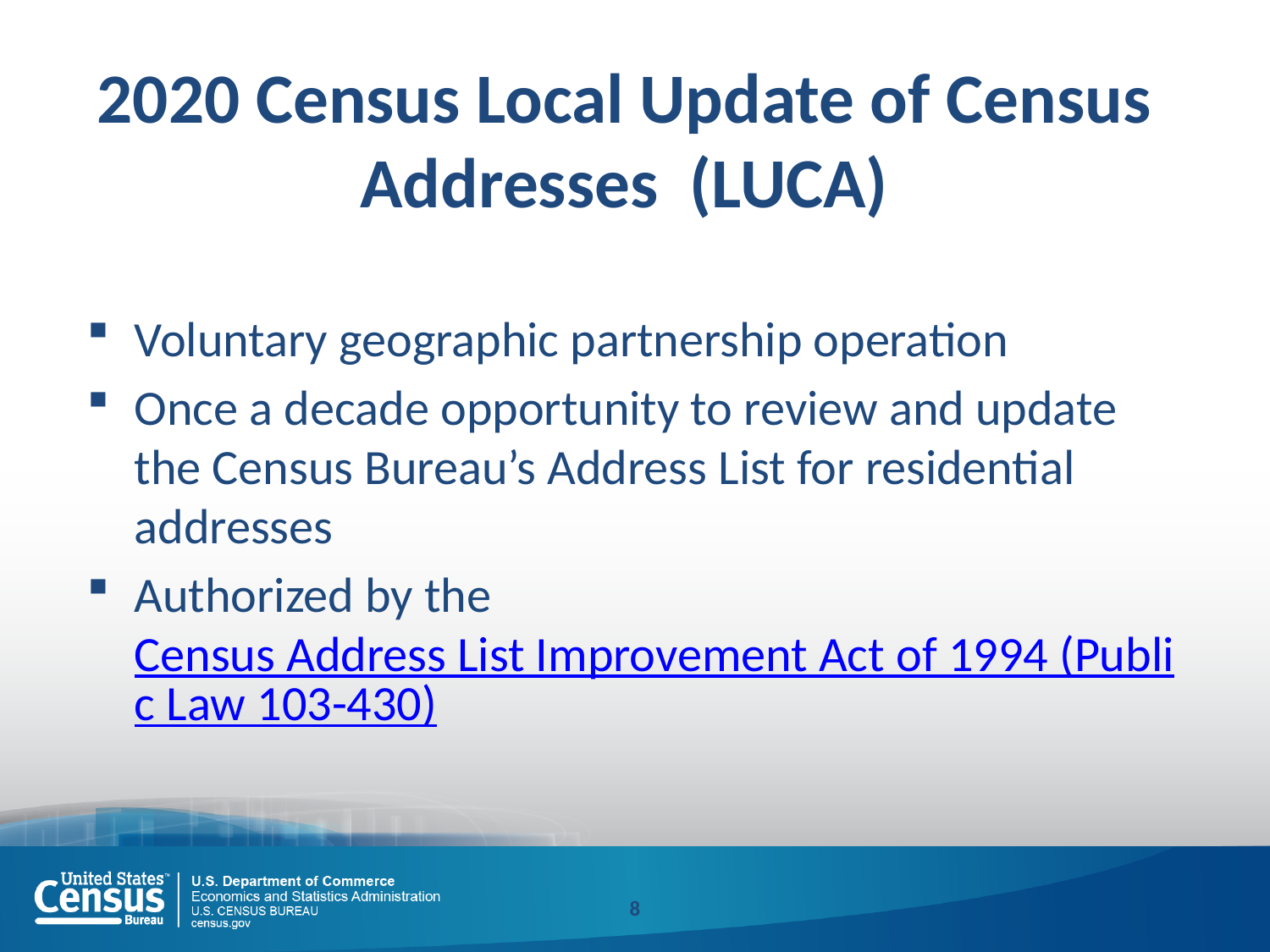

# 2020 Census Local Update of Census Addresses  (LUCA)
Voluntary geographic partnership operation
Once a decade opportunity to review and update the Census Bureau’s Address List for residential addresses
Authorized by the Census Address List Improvement Act of 1994 (Public Law 103-430)
8